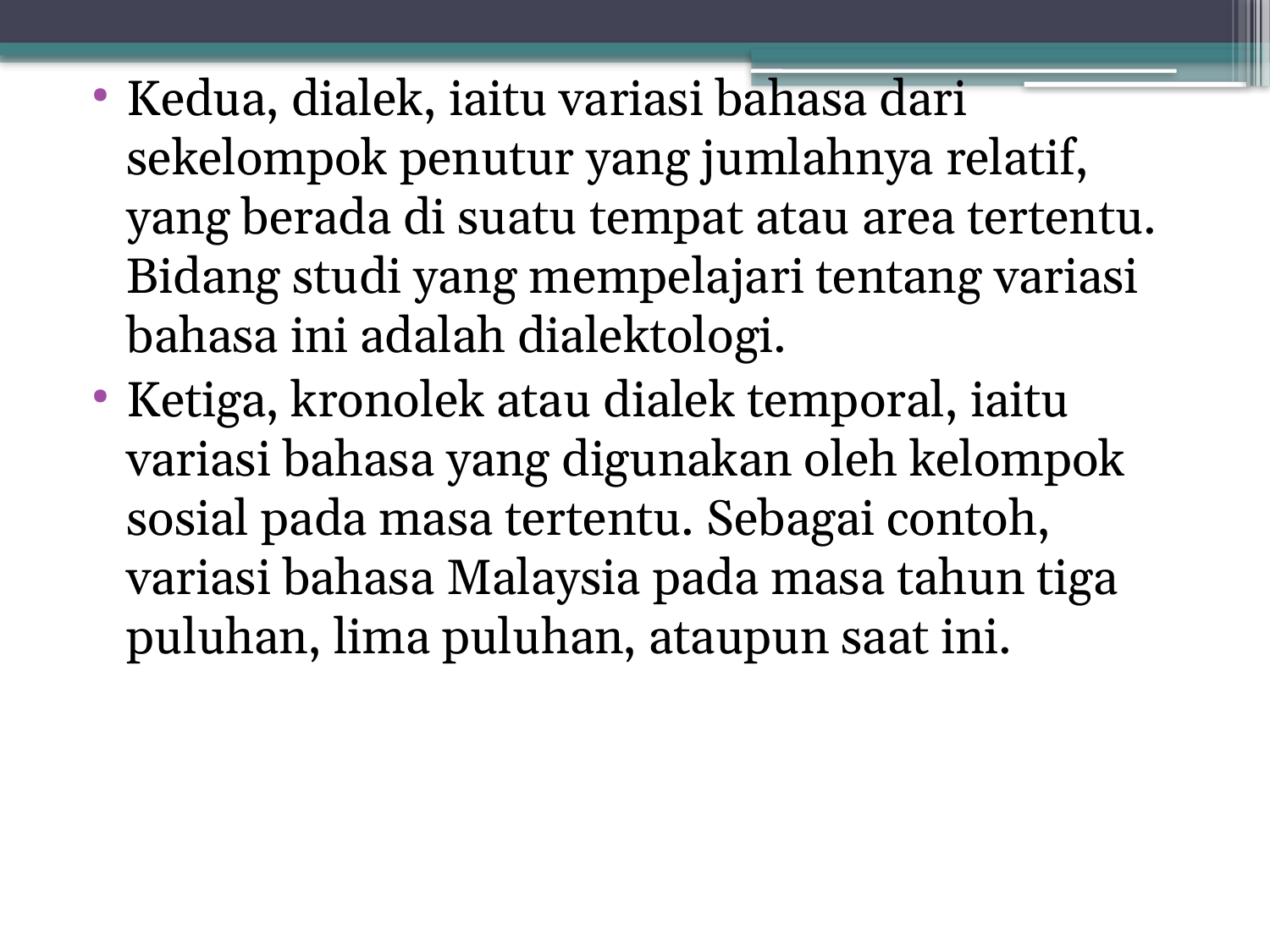

Kedua, dialek, iaitu variasi bahasa dari sekelompok penutur yang jumlahnya relatif, yang berada di suatu tempat atau area tertentu. Bidang studi yang mempelajari tentang variasi bahasa ini adalah dialektologi.
Ketiga, kronolek atau dialek temporal, iaitu variasi bahasa yang digunakan oleh kelompok sosial pada masa tertentu. Sebagai contoh, variasi bahasa Malaysia pada masa tahun tiga puluhan, lima puluhan, ataupun saat ini.
#